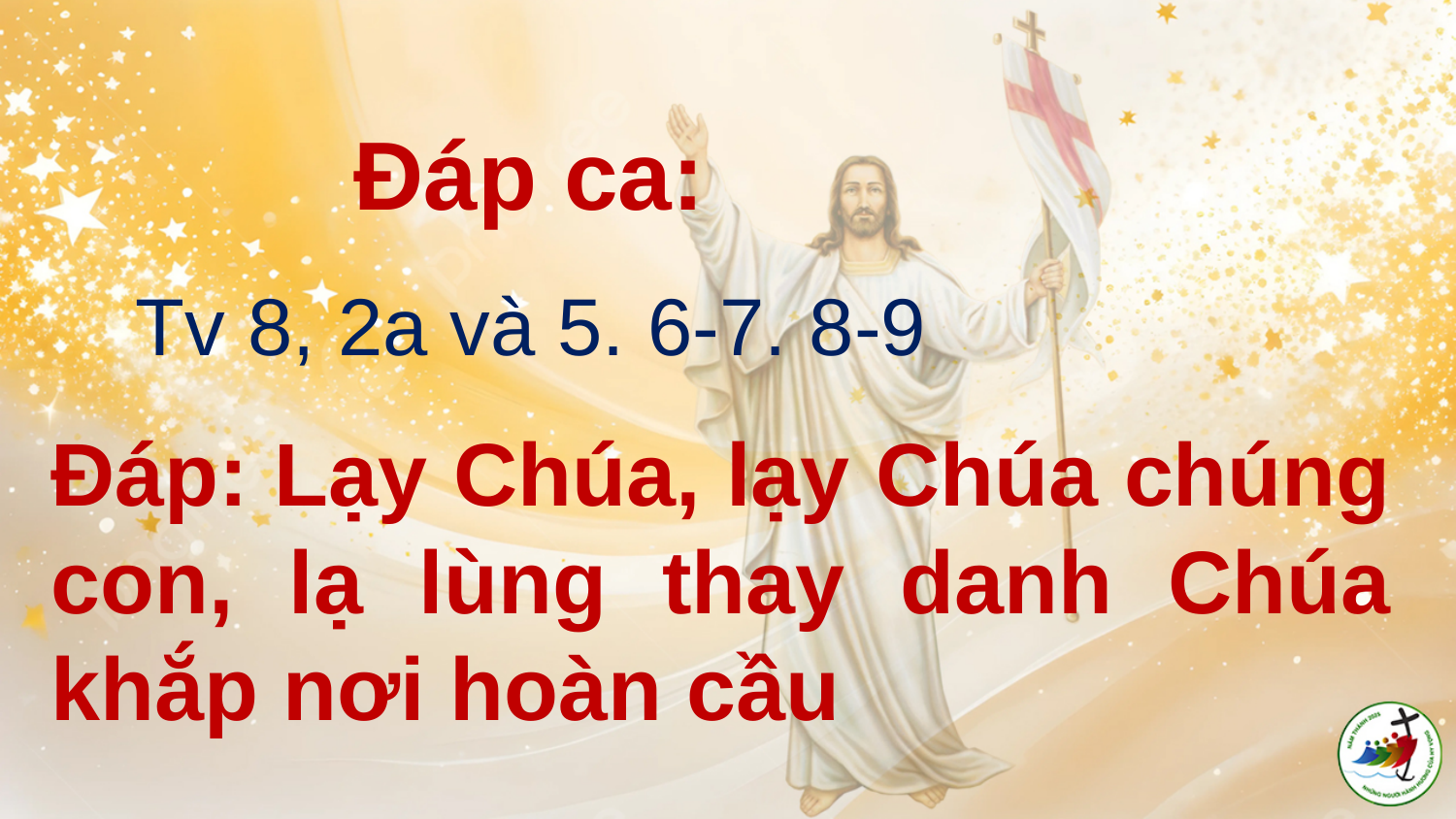

Đáp ca:
Tv 8, 2a và 5. 6-7. 8-9
# Ðáp: Lạy Chúa, lạy Chúa chúng con, lạ lùng thay danh Chúa khắp nơi hoàn cầu